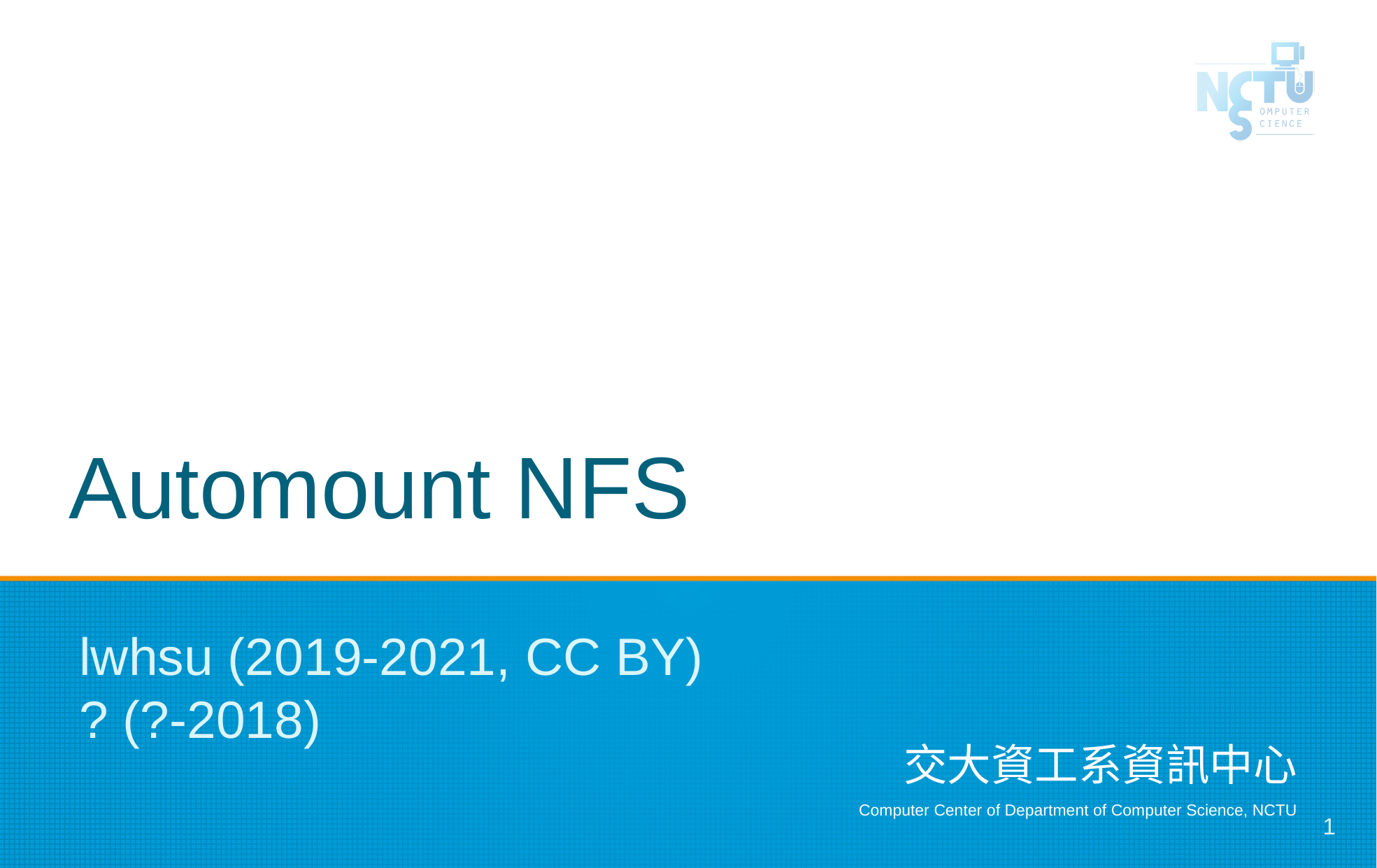

# Automount NFS
lwhsu (2019-2021, CC BY)
? (?-2018)
1